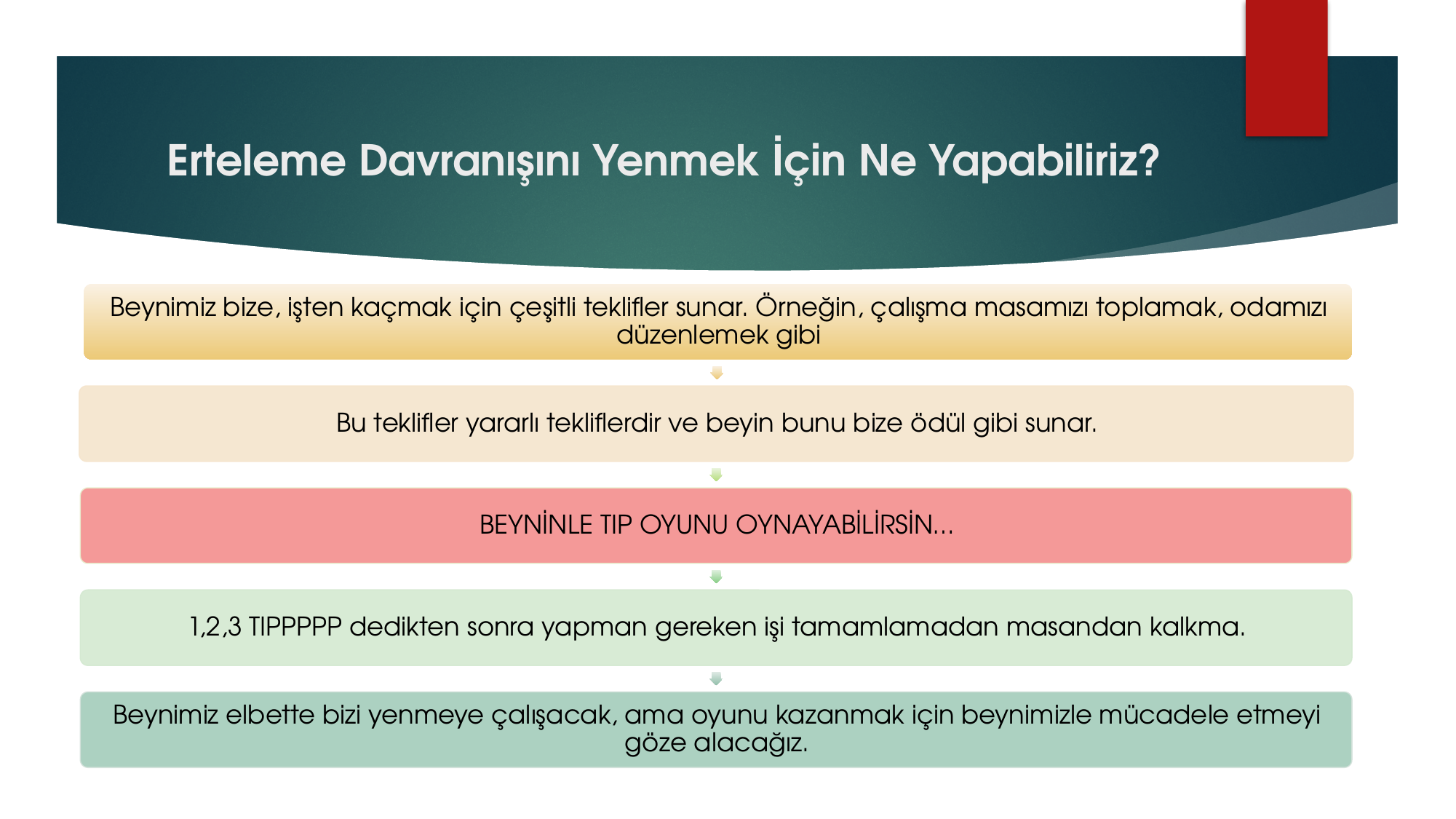

# Erteleme Davranışını Yenmek İçin Ne Yapabiliriz?
Beynimiz bize, işten kaçmak için çeşitli teklifler sunar. Örneğin, çalışma masamızı toplamak, odamızı düzenlemek gibi
Bu teklifler yararlı tekliflerdir ve beyin bunu bize ödül gibi sunar.
BEYNİNLE TIP OYUNU OYNAYABİLİRSİN…
1,2,3 TIPPPPP dedikten sonra yapman gereken işi tamamlamadan masandan kalkma.
Beynimiz elbette bizi yenmeye çalışacak, ama oyunu kazanmak için beynimizle mücadele etmeyi göze alacağız.